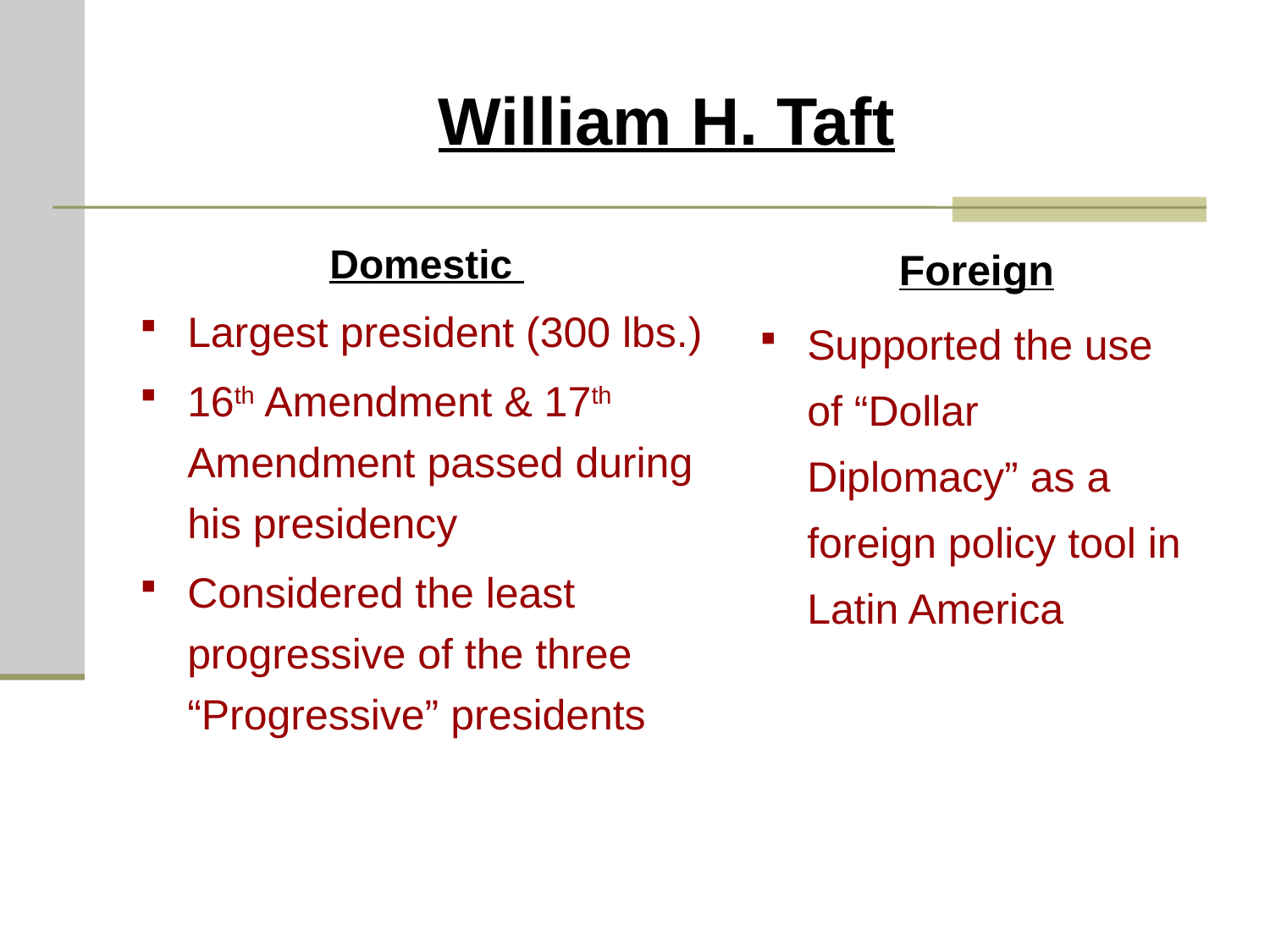

# William H. Taft
Domestic
Largest president (300 lbs.)
16th Amendment & 17th Amendment passed during his presidency
Considered the least progressive of the three “Progressive” presidents
Foreign
Supported the use of “Dollar Diplomacy” as a foreign policy tool in Latin America